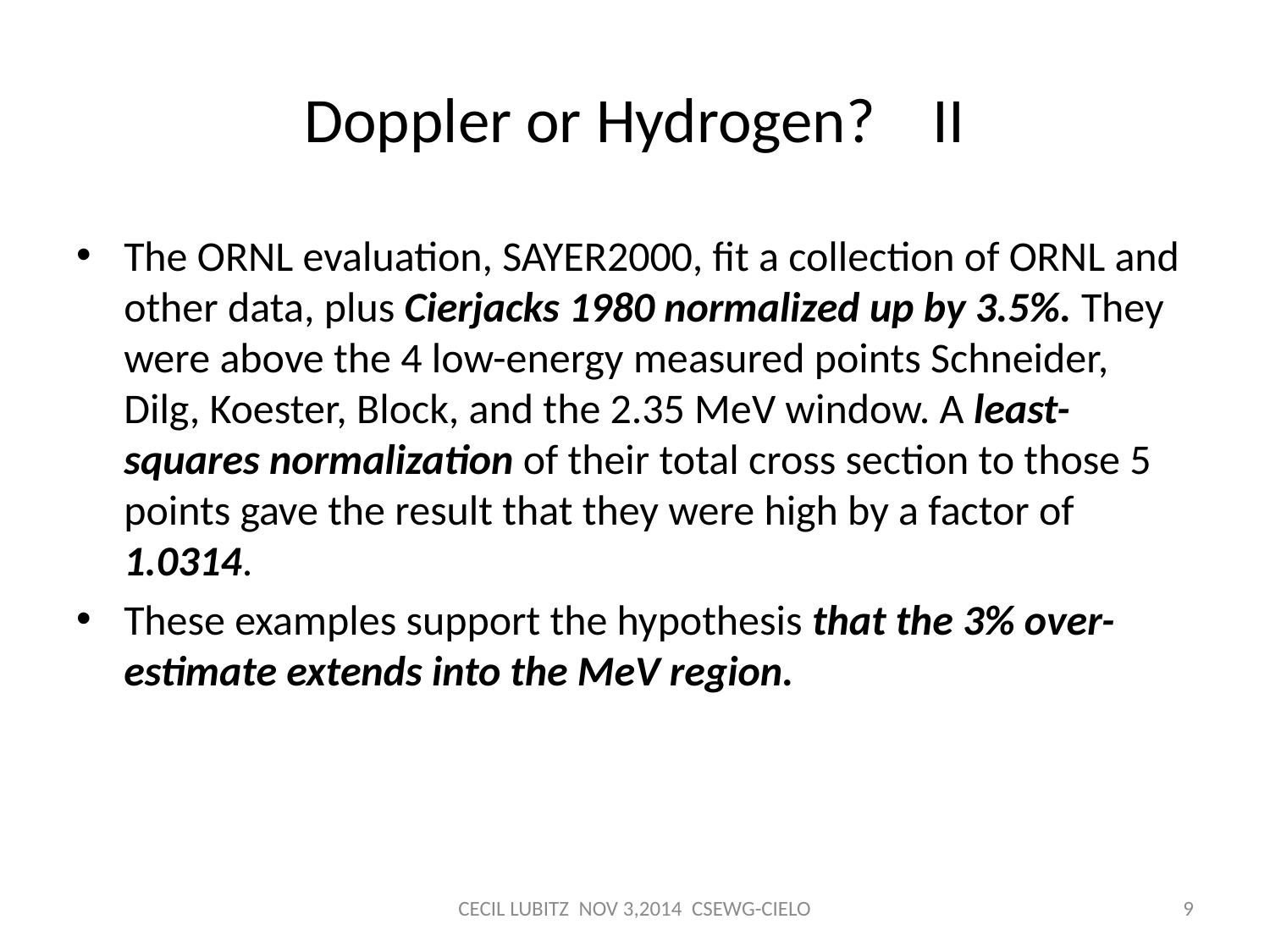

# Doppler or Hydrogen?    II
The ORNL evaluation, SAYER2000, fit a collection of ORNL and other data, plus Cierjacks 1980 normalized up by 3.5%. They were above the 4 low-energy measured points Schneider, Dilg, Koester, Block, and the 2.35 MeV window. A least-squares normalization of their total cross section to those 5 points gave the result that they were high by a factor of 1.0314.
These examples support the hypothesis that the 3% over-estimate extends into the MeV region.

CECIL LUBITZ  NOV 3,2014  CSEWG-CIELO
9